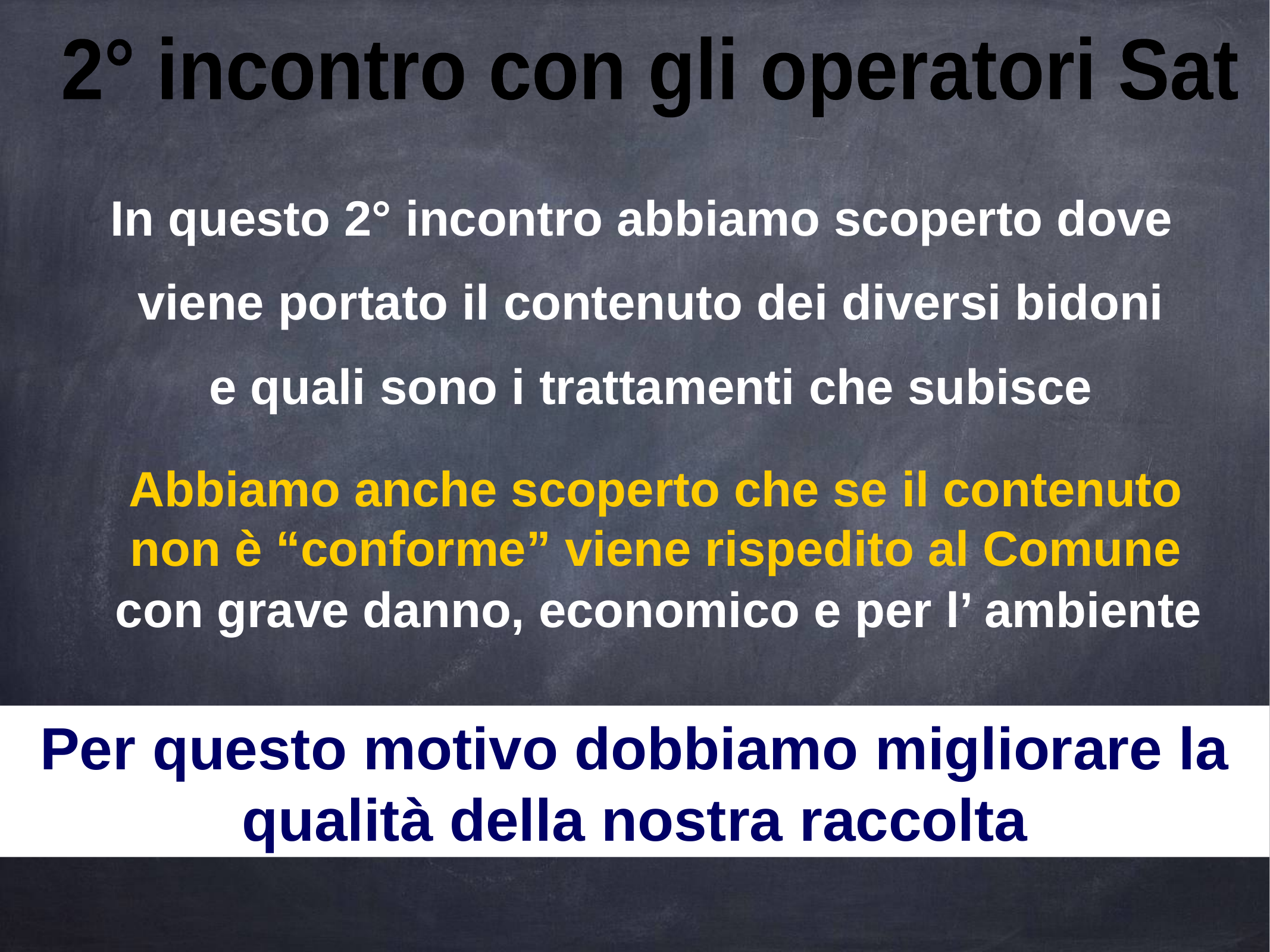

2° incontro con gli operatori Sat
In questo 2° incontro abbiamo scoperto dove
viene portato il contenuto dei diversi bidoni
e quali sono i trattamenti che subisce
#
Abbiamo anche scoperto che se il contenuto non è “conforme” viene rispedito al Comune
con grave danno, economico e per l’ ambiente
Per questo motivo dobbiamo migliorare la qualità della nostra raccolta